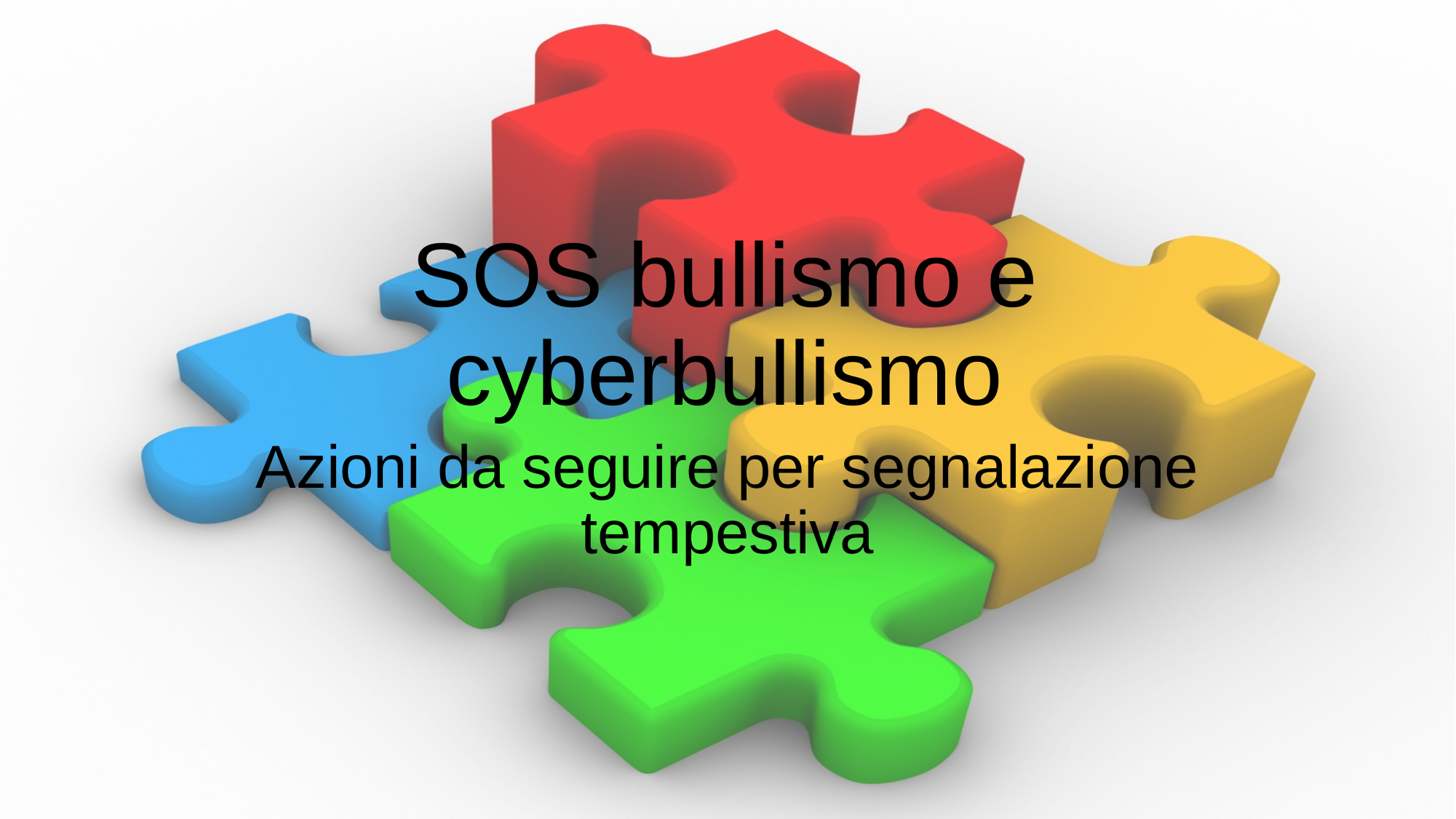

# SOS bullismo e cyberbullismo
Azioni da seguire per segnalazione tempestiva